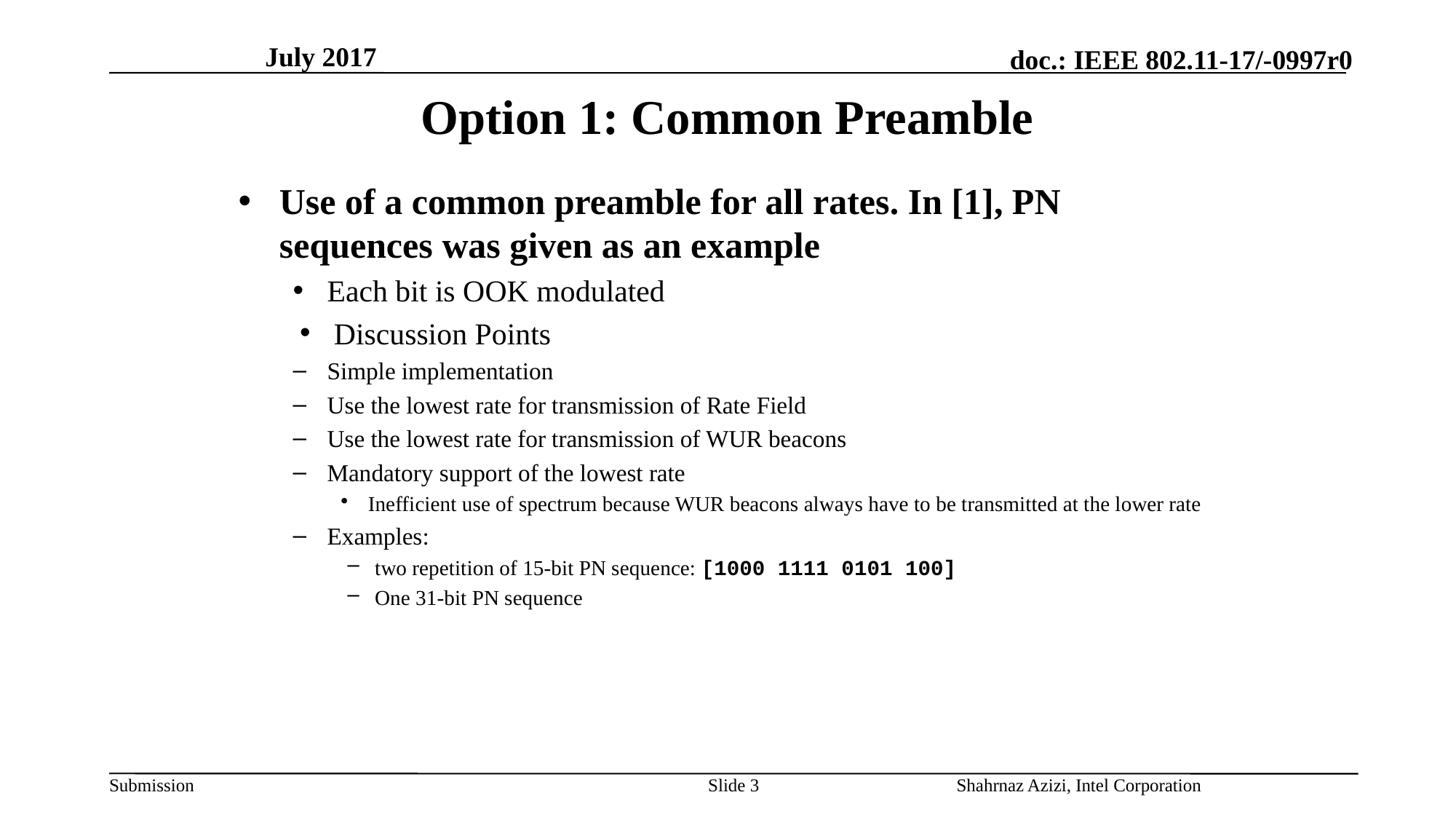

July 2017
# Option 1: Common Preamble
Use of a common preamble for all rates. In [1], PN sequences was given as an example
Each bit is OOK modulated
Discussion Points
Simple implementation
Use the lowest rate for transmission of Rate Field
Use the lowest rate for transmission of WUR beacons
Mandatory support of the lowest rate
Inefficient use of spectrum because WUR beacons always have to be transmitted at the lower rate
Examples:
two repetition of 15-bit PN sequence: [1000 1111 0101 100]
One 31-bit PN sequence

Slide 3
Shahrnaz Azizi, Intel Corporation